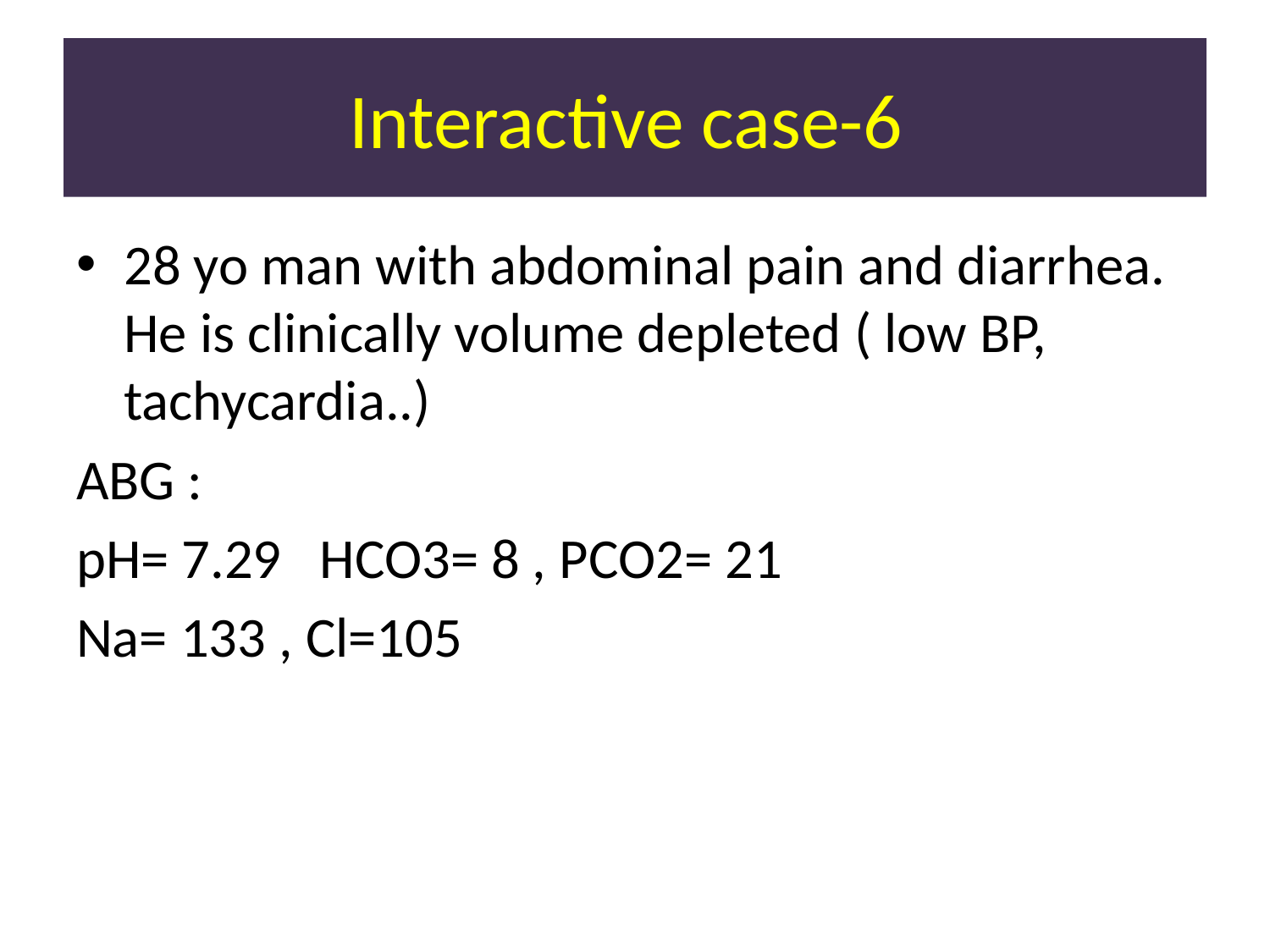

# Interactive case-6
28 yo man with abdominal pain and diarrhea. He is clinically volume depleted ( low BP, tachycardia..)
ABG :
pH= 7.29   HCO3= 8 , PCO2= 21
Na= 133 , Cl=105